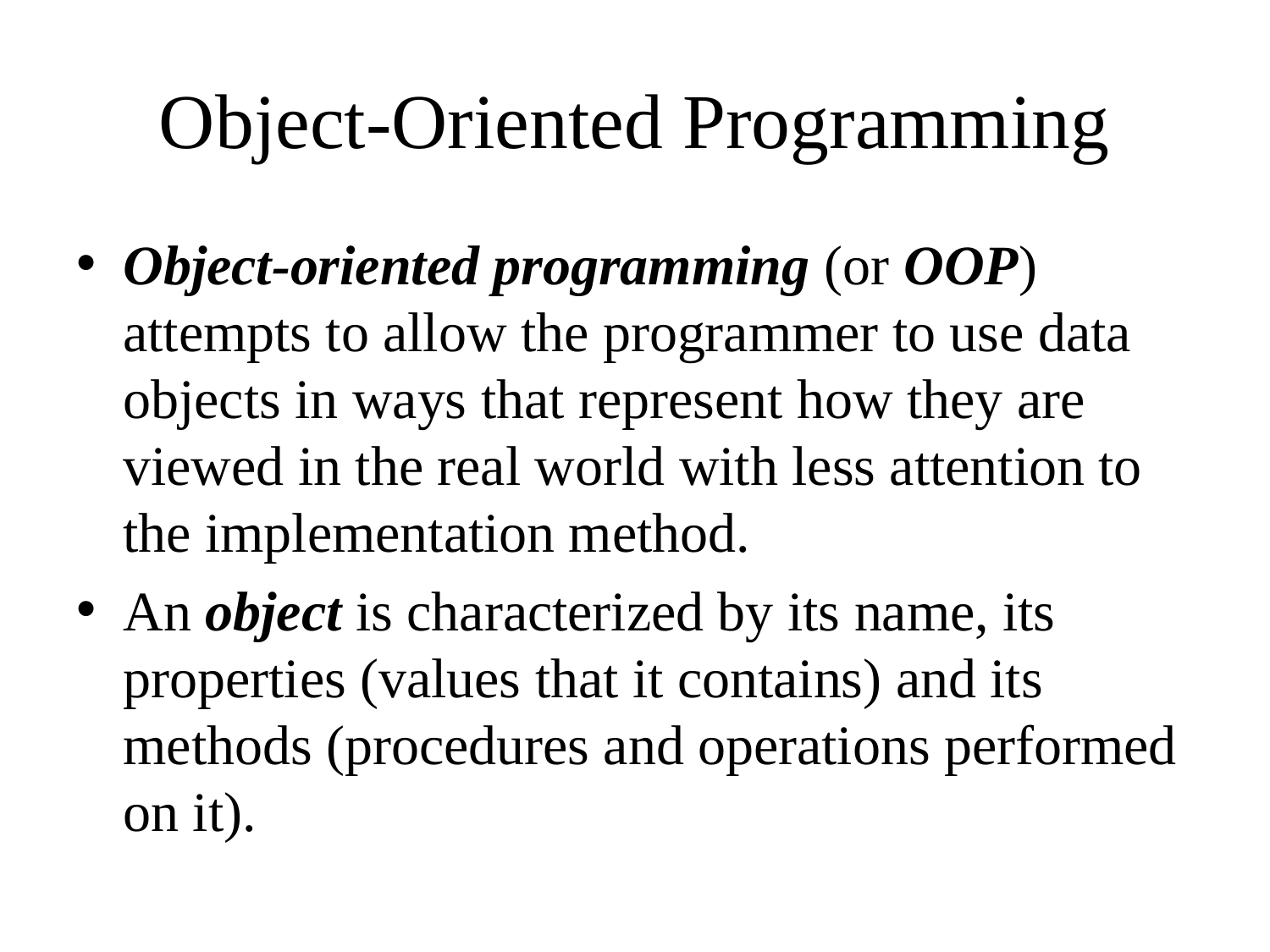

# Object-Oriented Programming
Object-oriented programming (or OOP) attempts to allow the programmer to use data objects in ways that represent how they are viewed in the real world with less attention to the implementation method.
An object is characterized by its name, its properties (values that it contains) and its methods (procedures and operations performed on it).